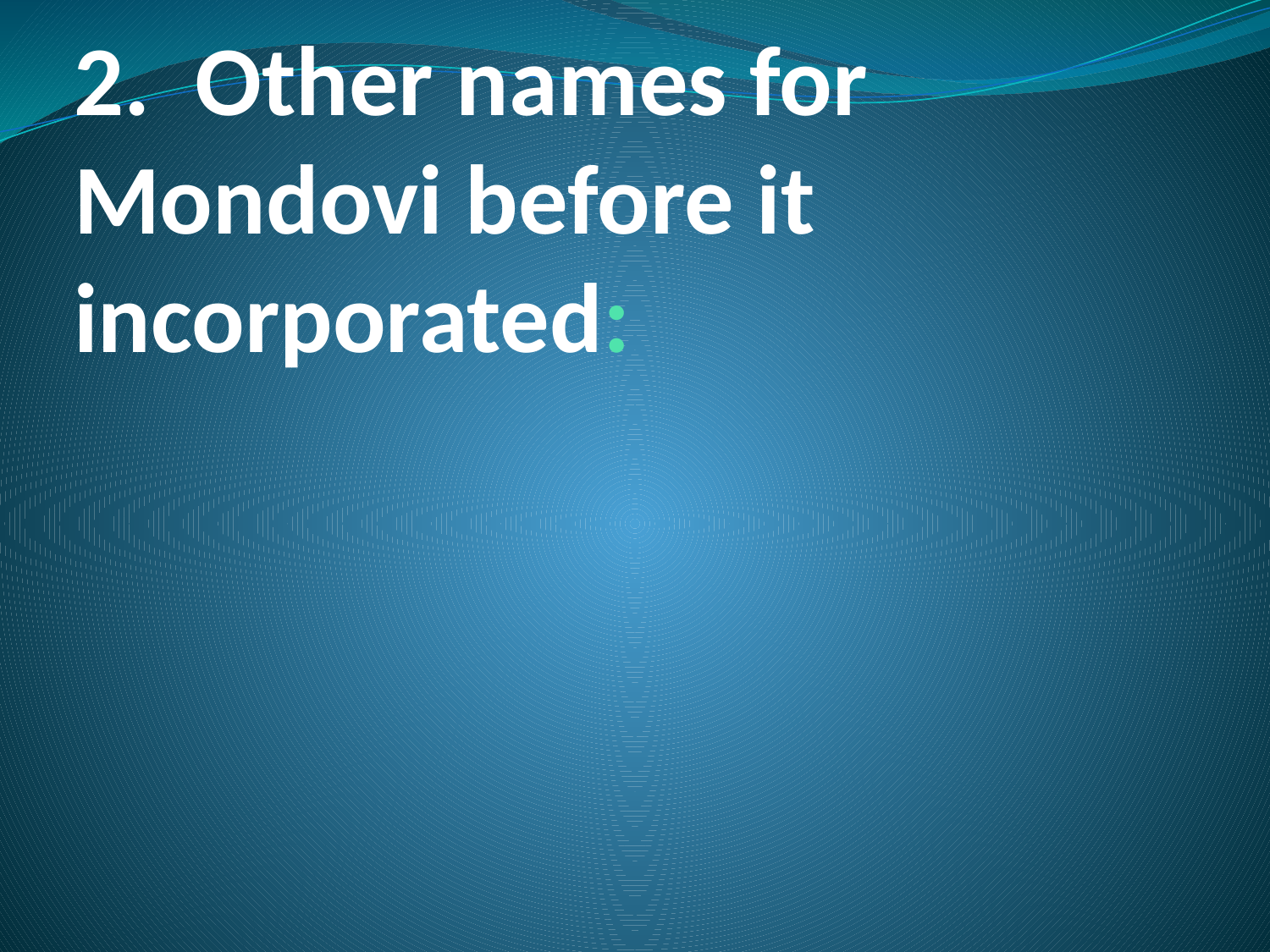

# 2.  Other names for Mondovi before it incorporated: